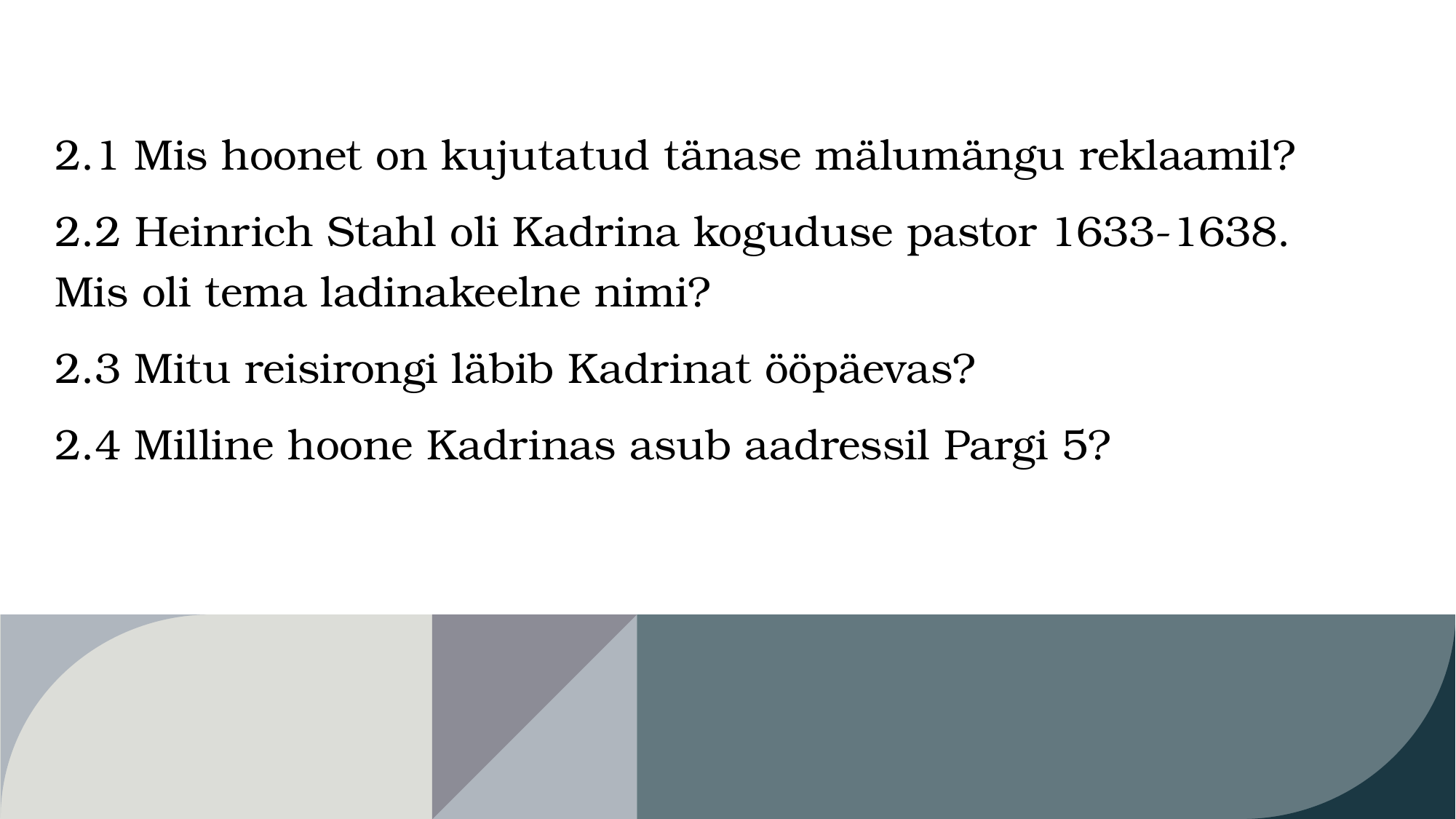

2.1 Mis hoonet on kujutatud tänase mälumängu reklaamil?
2.2 Heinrich Stahl oli Kadrina koguduse pastor 1633-1638. Mis oli tema ladinakeelne nimi?
2.3 Mitu reisirongi läbib Kadrinat ööpäevas?
2.4 Milline hoone Kadrinas asub aadressil Pargi 5?